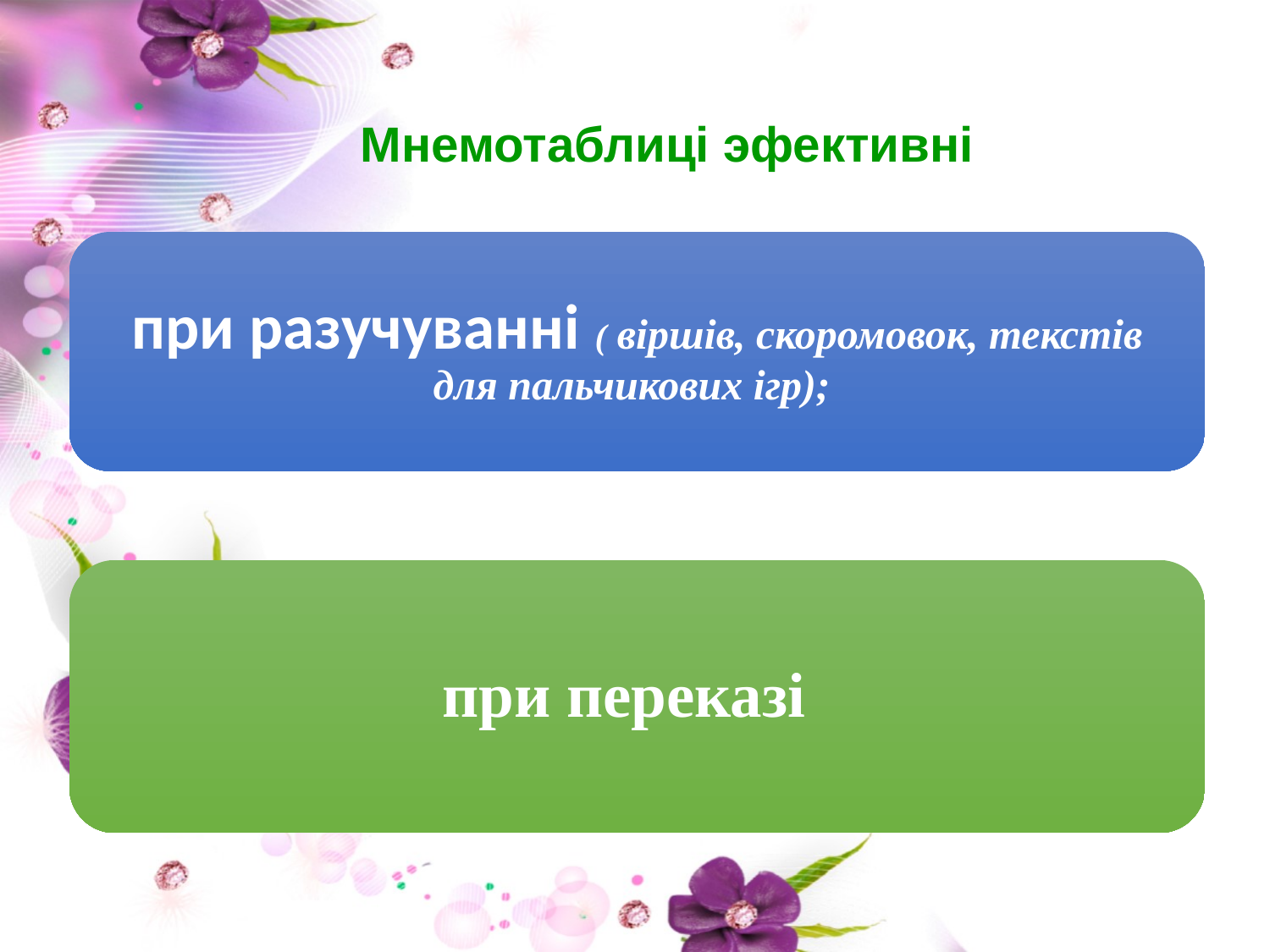

Мнемотаблиці эфективні
при разучуванні ( віршів, скоромовок, текстів для пальчикових ігр);
при переказі